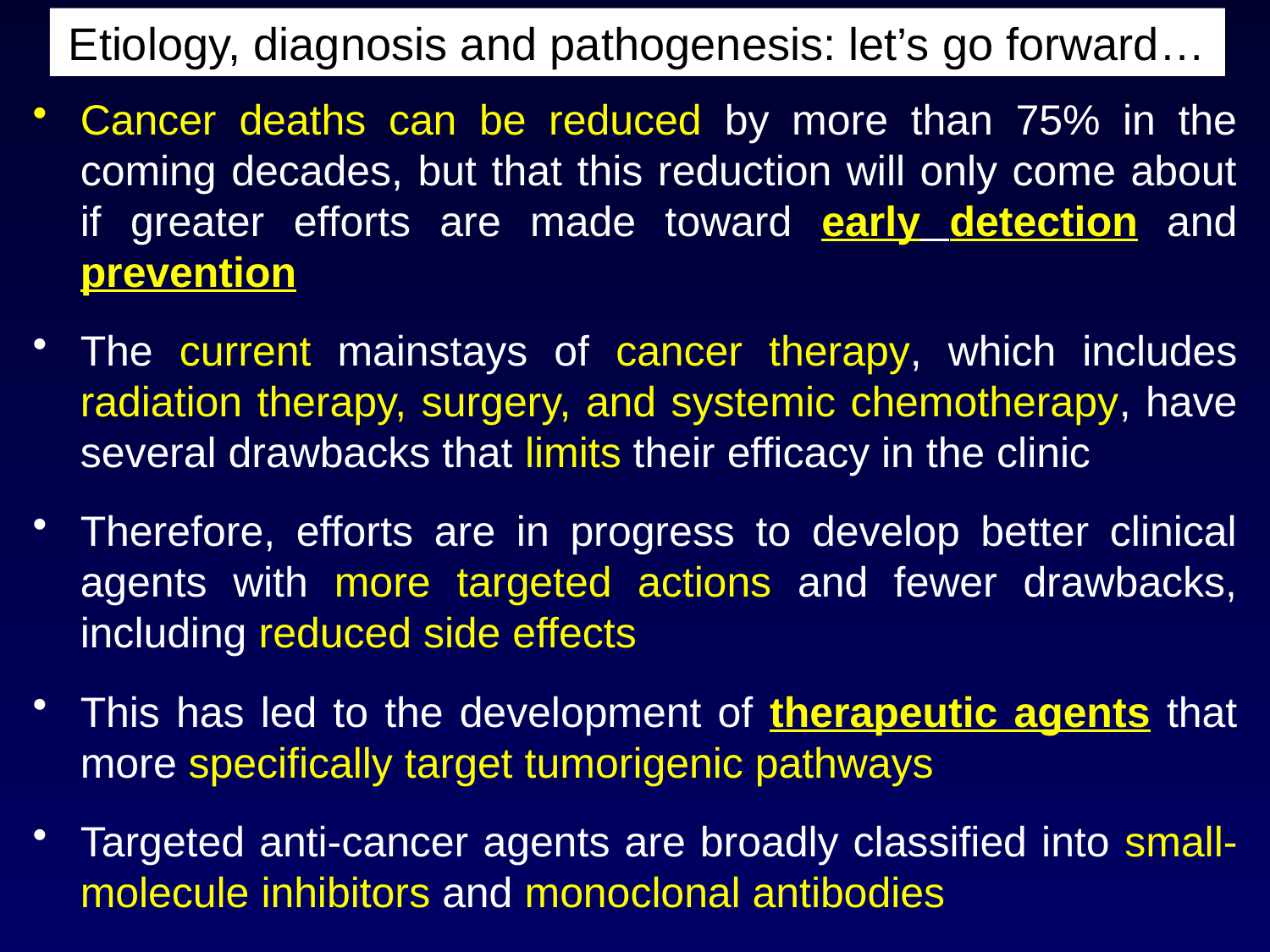

# Etiology, diagnosis and pathogenesis: let’s go forward…
Cancer deaths can be reduced by more than 75% in the coming decades, but that this reduction will only come about if greater efforts are made toward early detection and prevention

The current mainstays of cancer therapy, which includes radiation therapy, surgery, and systemic chemotherapy, have several drawbacks that limits their efficacy in the clinic

Therefore, efforts are in progress to develop better clinical agents with more targeted actions and fewer drawbacks, including reduced side effects

This has led to the development of therapeutic agents that more specifically target tumorigenic pathways

Targeted anti-cancer agents are broadly classified into small-molecule inhibitors and monoclonal antibodies